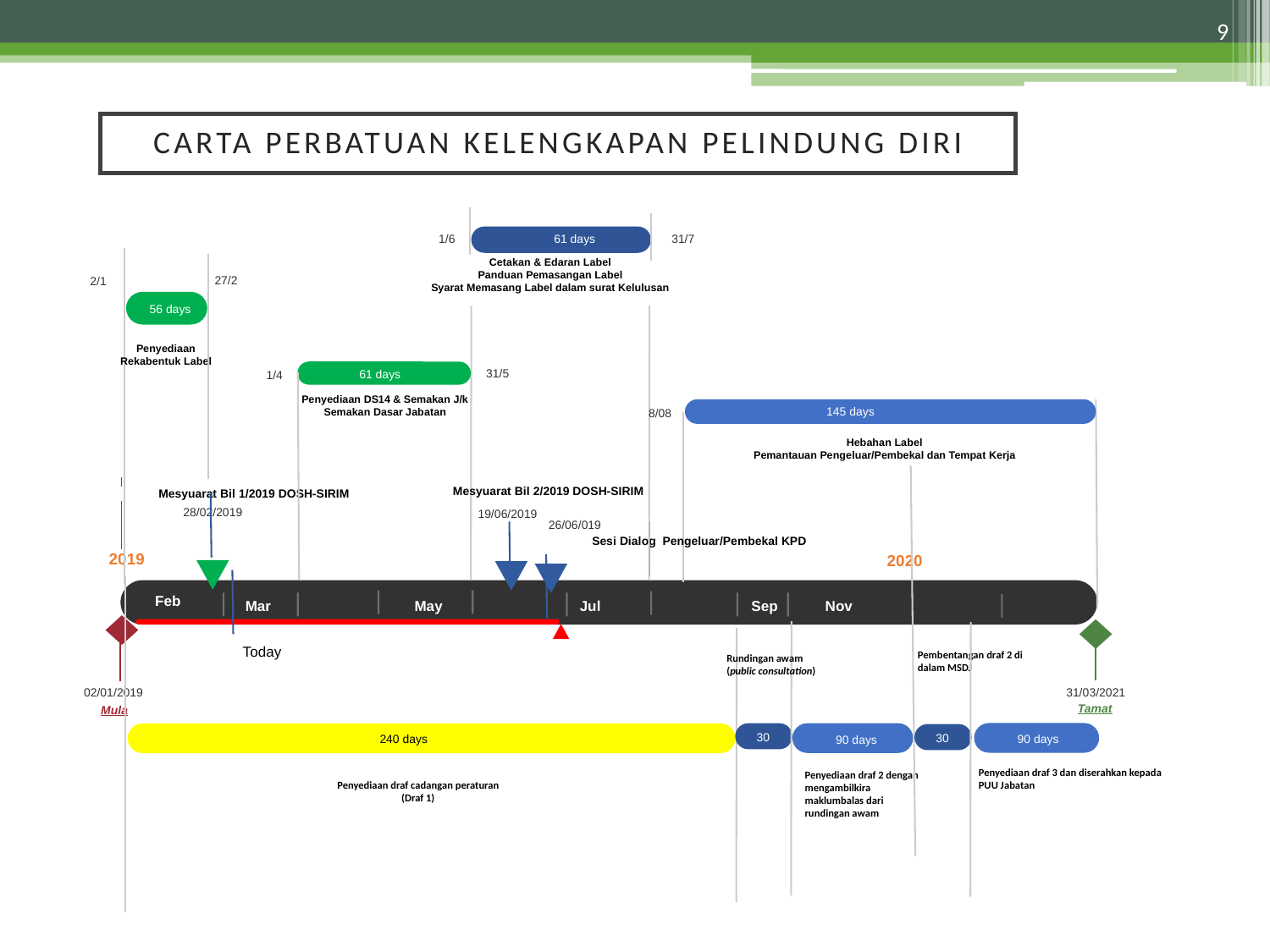

9
CARTA PERBATUAN KELENGKAPAN PELINDUNG DIRI

1/6
61 days
31/7
64 days
Cetakan & Edaran Label
Panduan Pemasangan Label
Syarat Memasang Label dalam surat Kelulusan
27/2
2/1

226 days
56 days
Penyediaan Rekabentuk Label

31/5
61 days
1/4
Penyediaan DS14 & Semakan J/k Semakan Dasar Jabatan

145 days
8/08
Hebahan Label
Pemantauan Pengeluar/Pembekal dan Tempat Kerja

Mesyuarat Bil 2/2019 DOSH-SIRIM
Mesyuarat Bil 1/2019 DOSH-SIRIM
28/02/2019
19/06/2019
26/06/019
Sesi Dialog  Pengeluar/Pembekal KPD
2019
2020

Feb
Mar
May
Jul
Sep
Nov

Today
02/01/2019
31/03/2021
Tamat
Mula
Pembentangan draf 2 di dalam MSDJ
Rundingan awam (public consultation)

30
30
240 days
90 days
90 days
Penyediaan draf 3 dan diserahkan kepada PUU Jabatan
Penyediaan draf 2 dengan mengambilkira maklumbalas dari rundingan awam
Penyediaan draf cadangan peraturan (Draf 1)

0%

0%

0%

0%